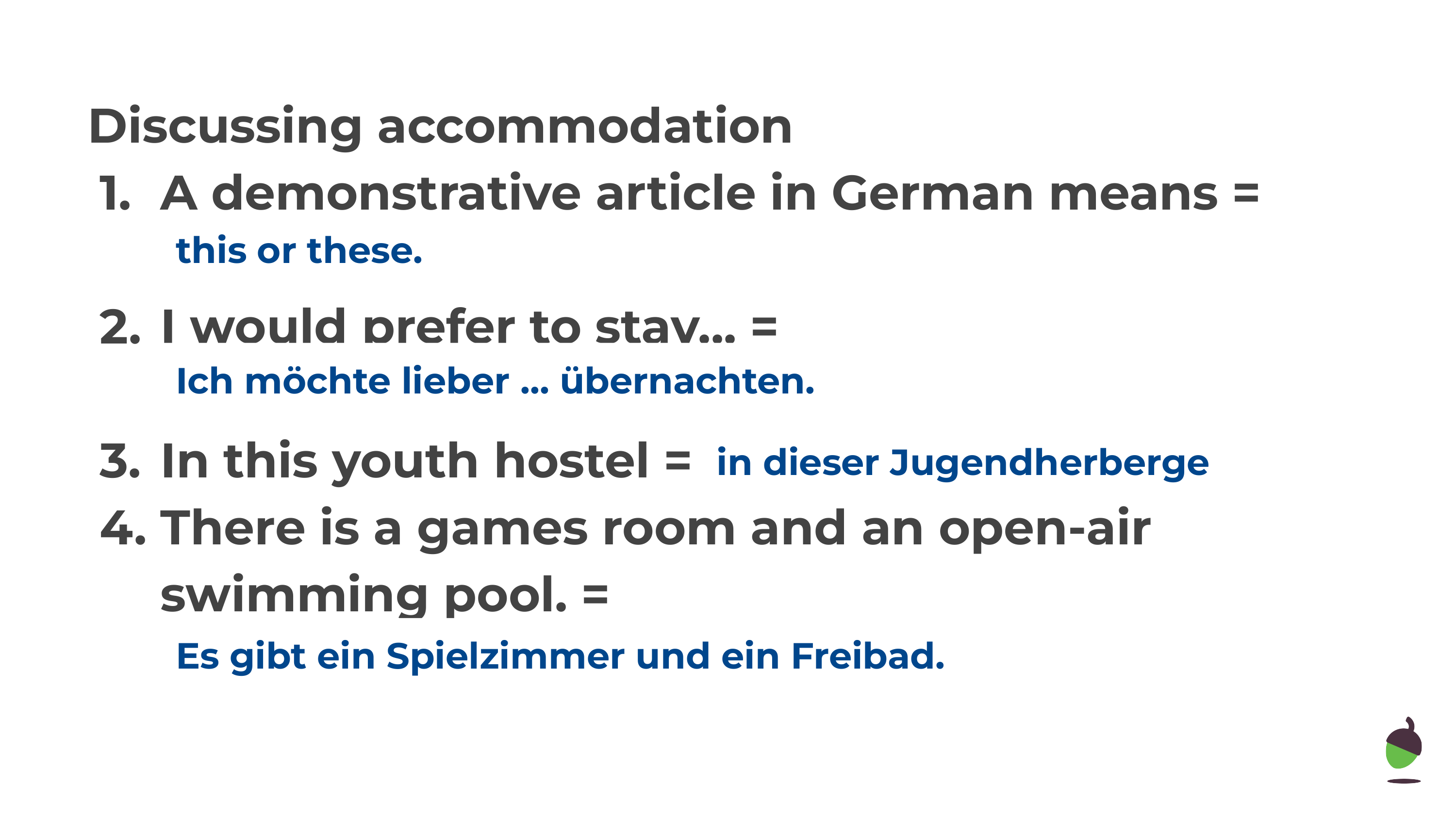

Discussing accommodation
A demonstrative article in German means =

I would prefer to stay... =

In this youth hostel =
There is a games room and an open-air swimming pool. =

this or these.
Ich möchte lieber … übernachten.
in dieser Jugendherberge
Es gibt ein Spielzimmer und ein Freibad.